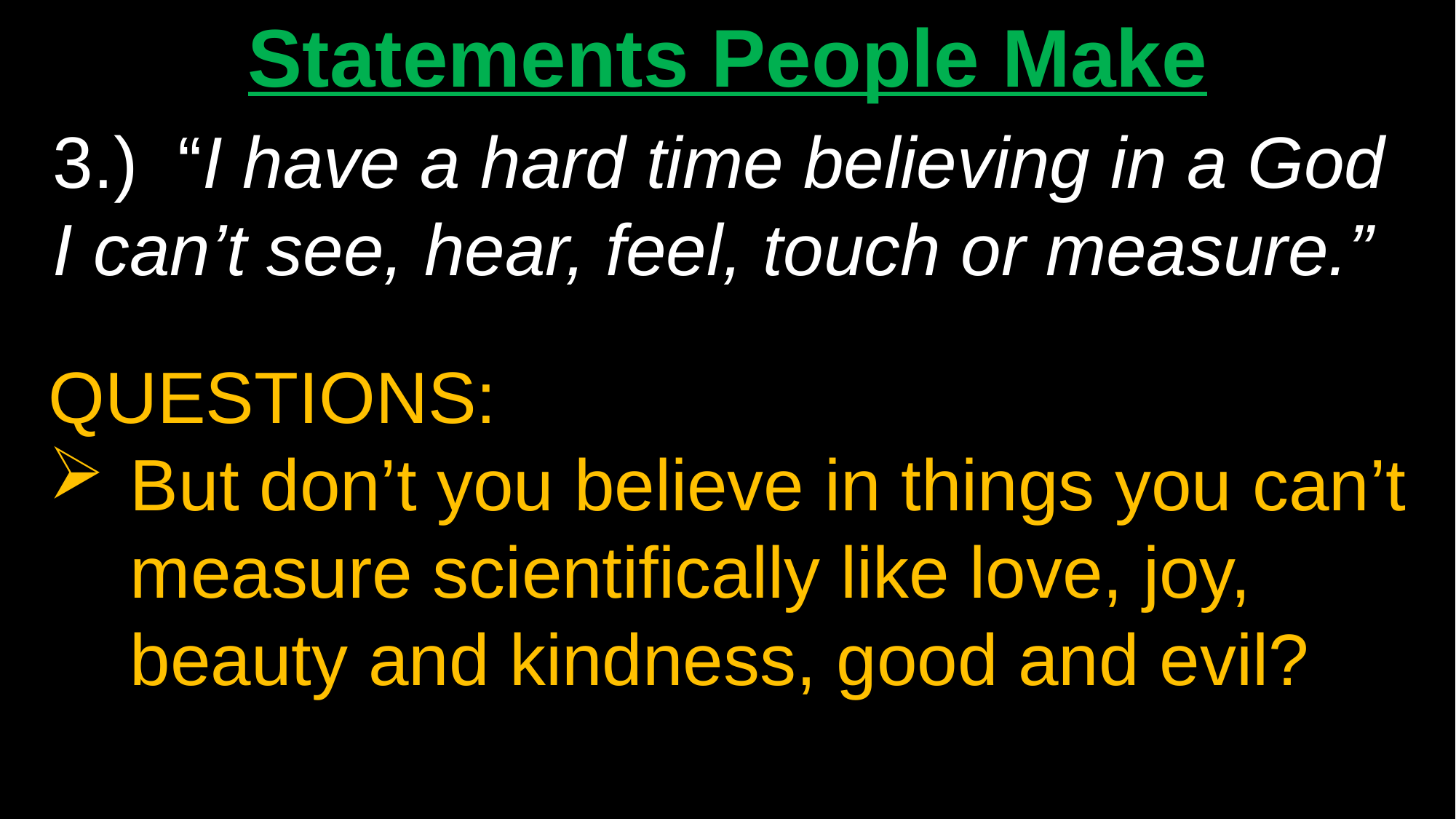

Statements People Make
3.)  “I have a hard time believing in a God I can’t see, hear, feel, touch or measure.”
QUESTIONS:
But don’t you believe in things you can’t measure scientifically like love, joy, beauty and kindness, good and evil?